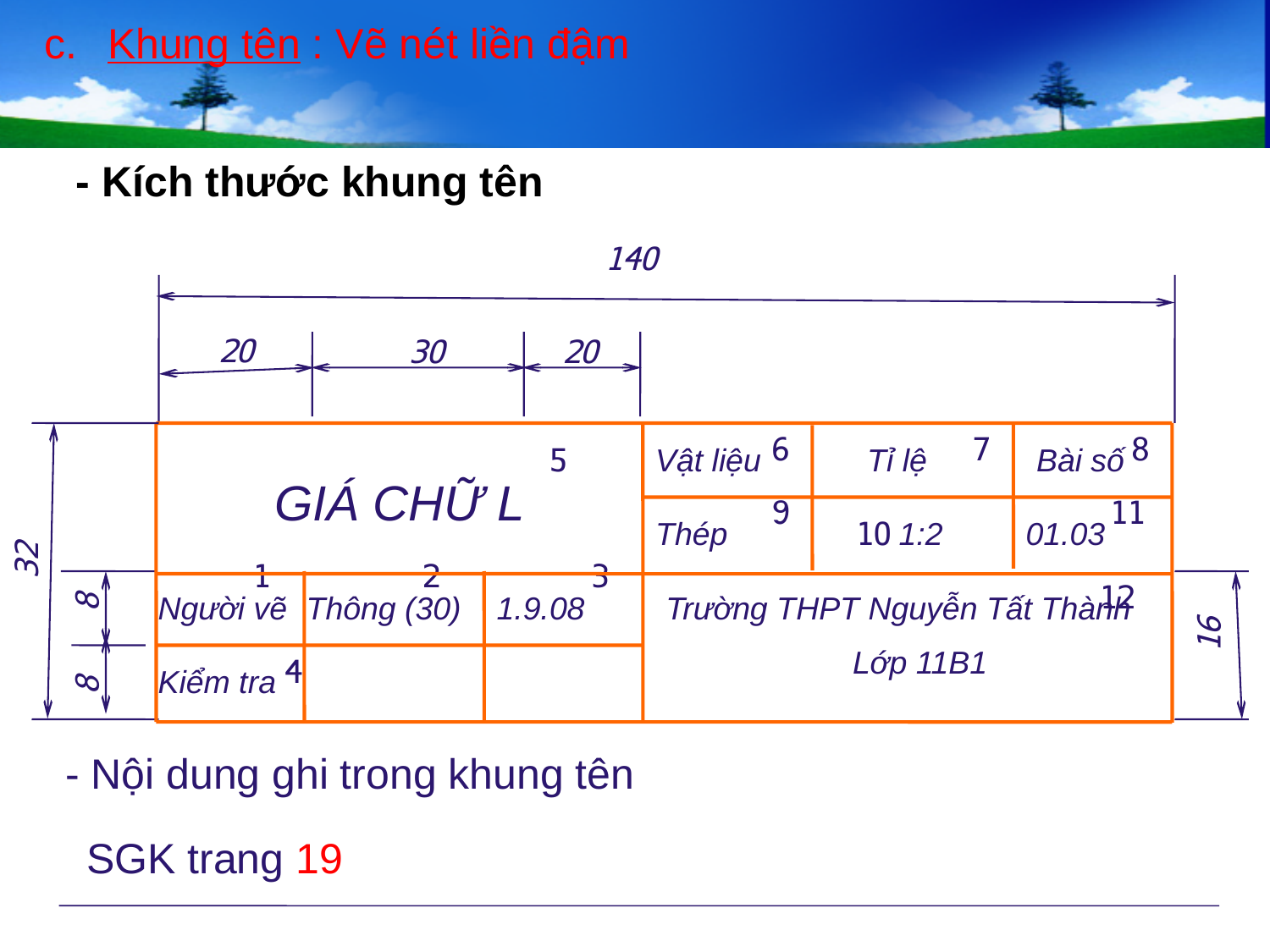

Khung tên : Vẽ nét liền đậm
- Kích thước khung tên
140

20
30
20

6
7
8
5
Vật liệu
Tỉ lệ
Bài số
GIÁ CHỮ L
9
11
Thép
10
1:2
01.03
32
1
2
3
8

12

Người vẽ
Thông (30)
1.9.08
Trường THPT Nguyễn Tất Thành
                     Lớp 11B1
16

4
8
Kiểm tra

- Nội dung ghi trong khung tên
SGK trang 19